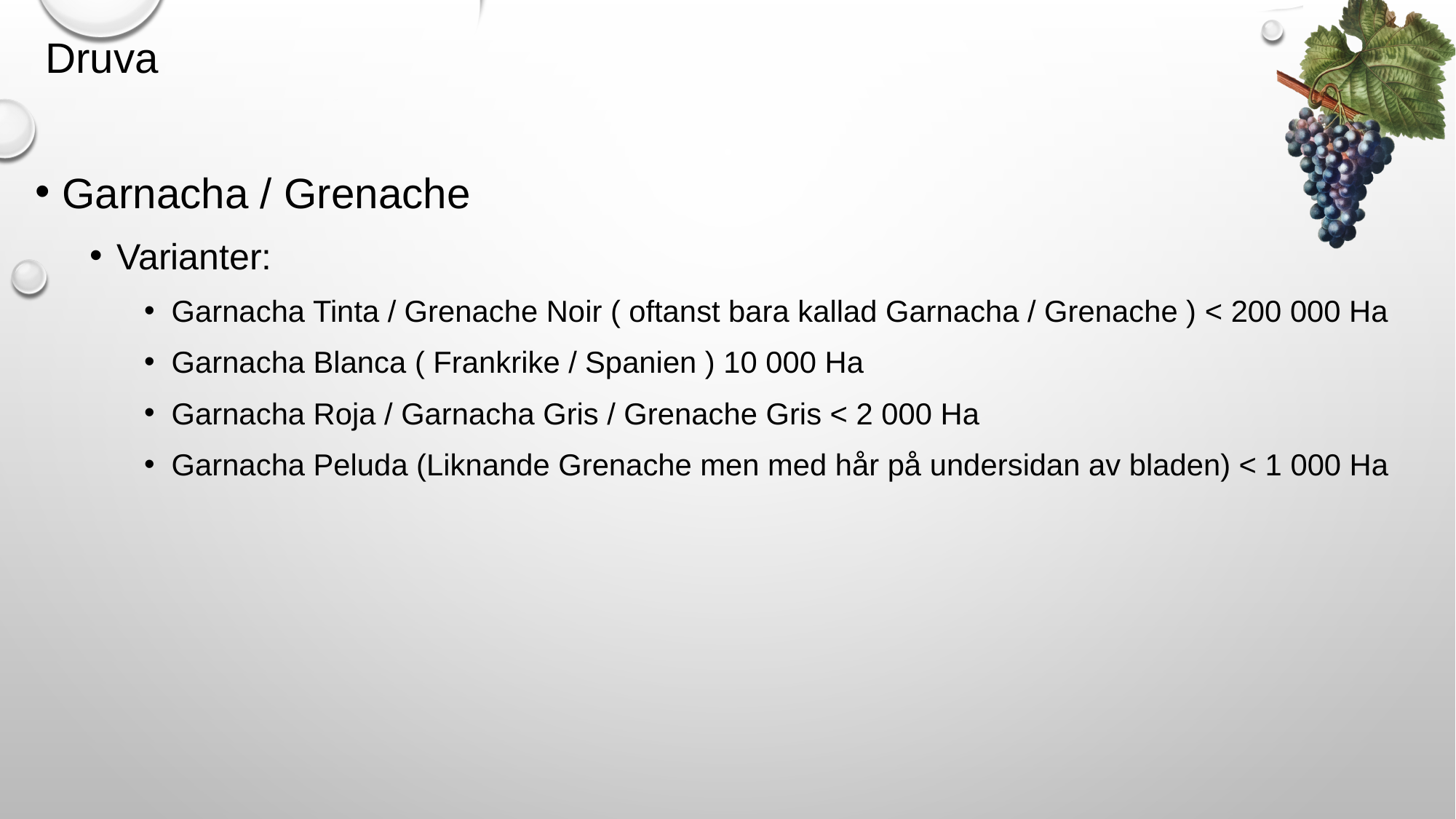

# Druva
Garnacha / Grenache
Varianter:
Garnacha Tinta / Grenache Noir ( oftanst bara kallad Garnacha / Grenache ) < 200 000 Ha
Garnacha Blanca ( Frankrike / Spanien ) 10 000 Ha
Garnacha Roja / Garnacha Gris / Grenache Gris < 2 000 Ha
Garnacha Peluda (Liknande Grenache men med hår på undersidan av bladen) < 1 000 Ha